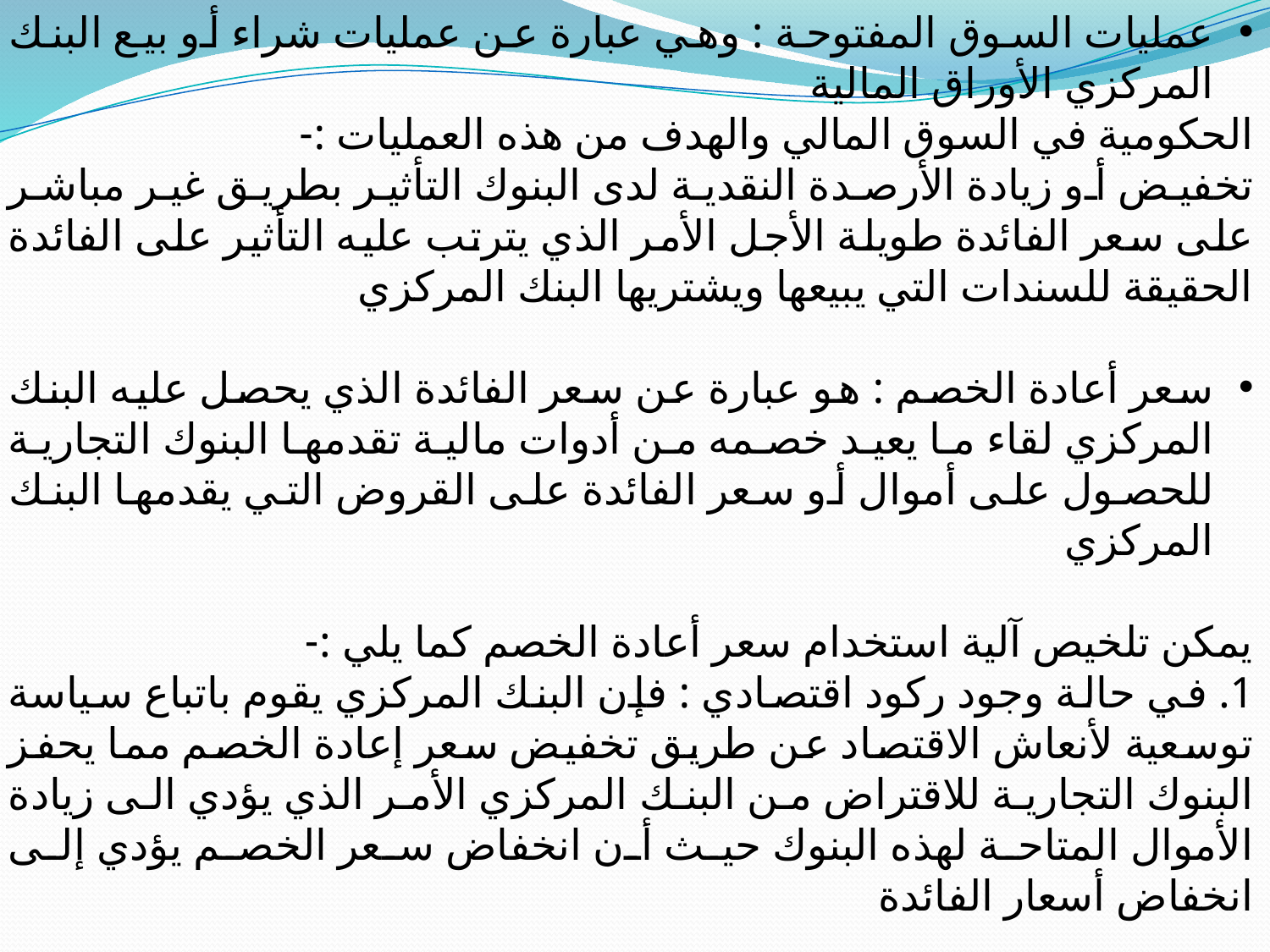

عمليات السوق المفتوحة : وهي عبارة عن عمليات شراء أو بيع البنك المركزي الأوراق المالية
الحكومية في السوق المالي والهدف من هذه العمليات :-
تخفيض أو زيادة الأرصدة النقدية لدى البنوك التأثير بطريق غير مباشر على سعر الفائدة طويلة الأجل الأمر الذي يترتب عليه التأثير على الفائدة الحقيقة للسندات التي يبيعها ويشتريها البنك المركزي

سعر أعادة الخصم : هو عبارة عن سعر الفائدة الذي يحصل عليه البنك المركزي لقاء ما يعيد خصمه من أدوات مالية تقدمها البنوك التجارية للحصول على أموال أو سعر الفائدة على القروض التي يقدمها البنك المركزي

يمكن تلخيص آلية استخدام سعر أعادة الخصم كما يلي :-
1. في حالة وجود ركود اقتصادي : فإن البنك المركزي يقوم باتباع سياسة توسعية لأنعاش الاقتصاد عن طريق تخفيض سعر إعادة الخصم مما يحفز البنوك التجارية للاقتراض من البنك المركزي الأمر الذي يؤدي الى زيادة الأموال المتاحة لهذه البنوك حيث أن انخفاض سعر الخصم يؤدي إلى انخفاض أسعار الفائدة